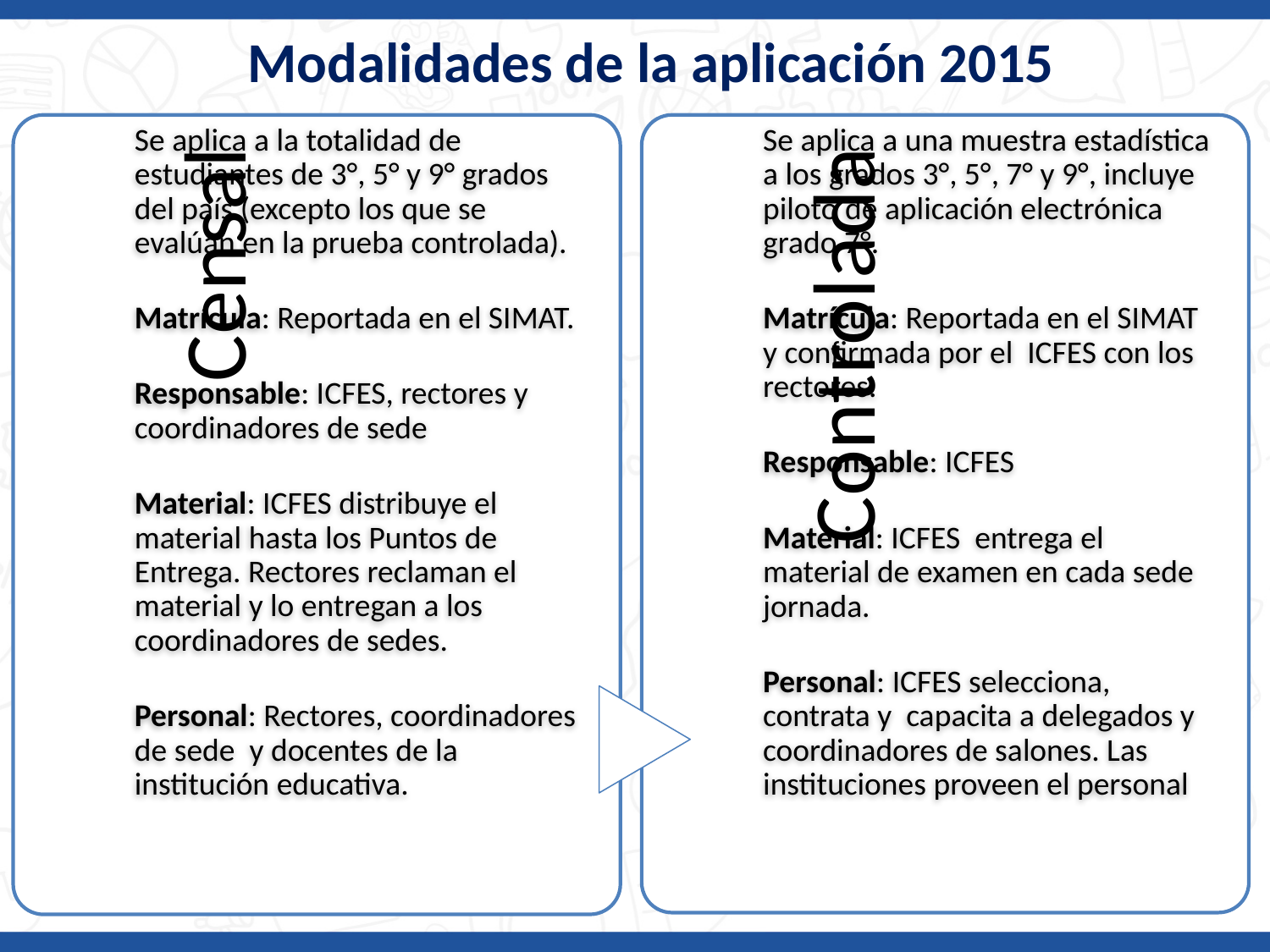

Modalidades de la aplicación 2015
Censal
Se aplica a la totalidad de estudiantes de 3°, 5° y 9° grados del país (excepto los que se evalúan en la prueba controlada).

Matrícula: Reportada en el SIMAT.

Responsable: ICFES, rectores y coordinadores de sede

Material: ICFES distribuye el material hasta los Puntos de Entrega. Rectores reclaman el material y lo entregan a los coordinadores de sedes.

Personal: Rectores, coordinadores de sede  y docentes de la institución educativa.
Controlada
Se aplica a una muestra estadística a los grados 3°, 5°, 7° y 9°, incluye piloto de aplicación electrónica grado 7°.

Matrícula: Reportada en el SIMAT y confirmada por el  ICFES con los rectores.

Responsable: ICFES

Material: ICFES  entrega el material de examen en cada sede jornada.

Personal: ICFES selecciona, contrata y  capacita a delegados y coordinadores de salones. Las instituciones proveen el personal